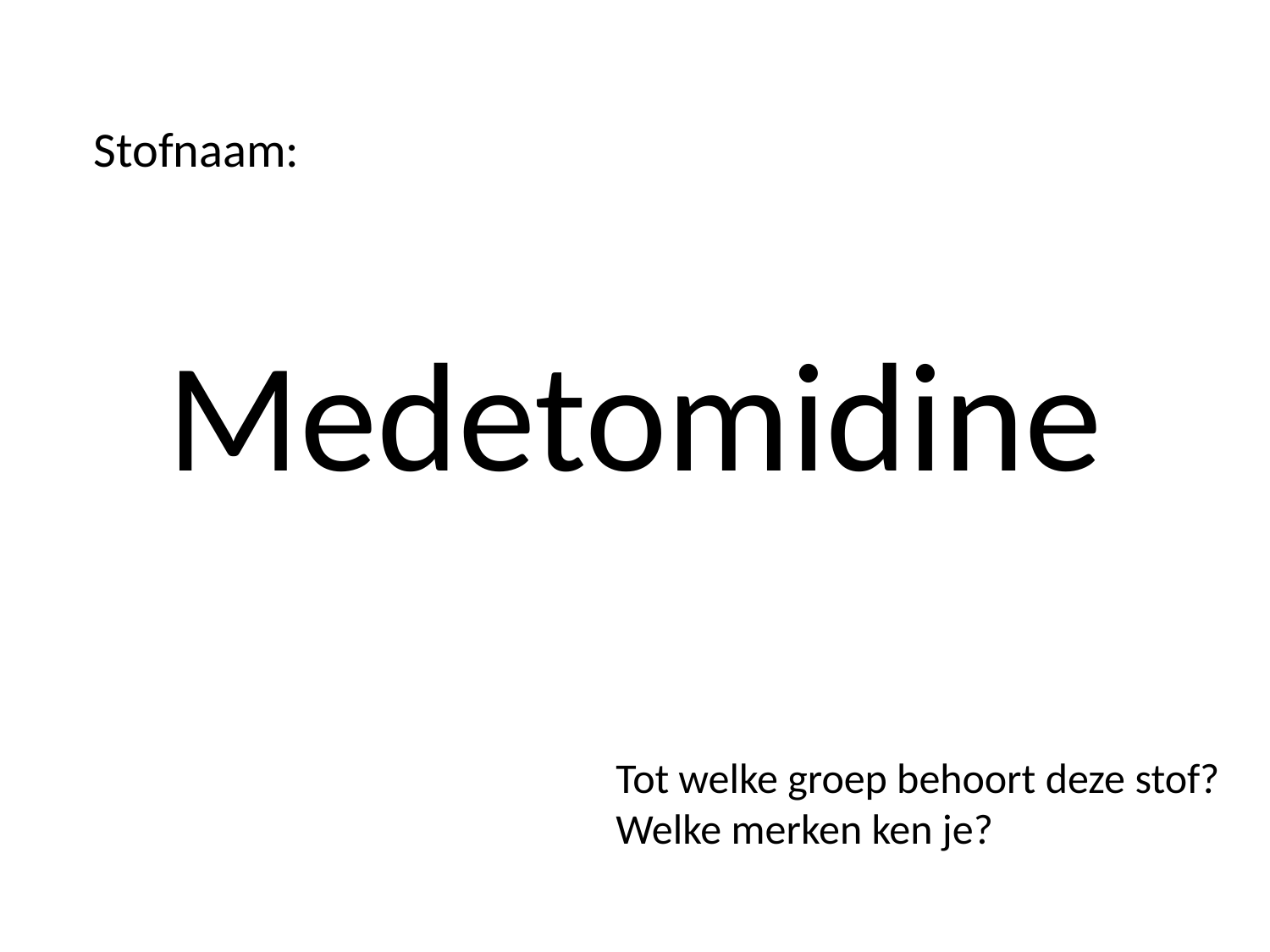

Stofnaam:
# Medetomidine
Tot welke groep behoort deze stof? Welke merken ken je?